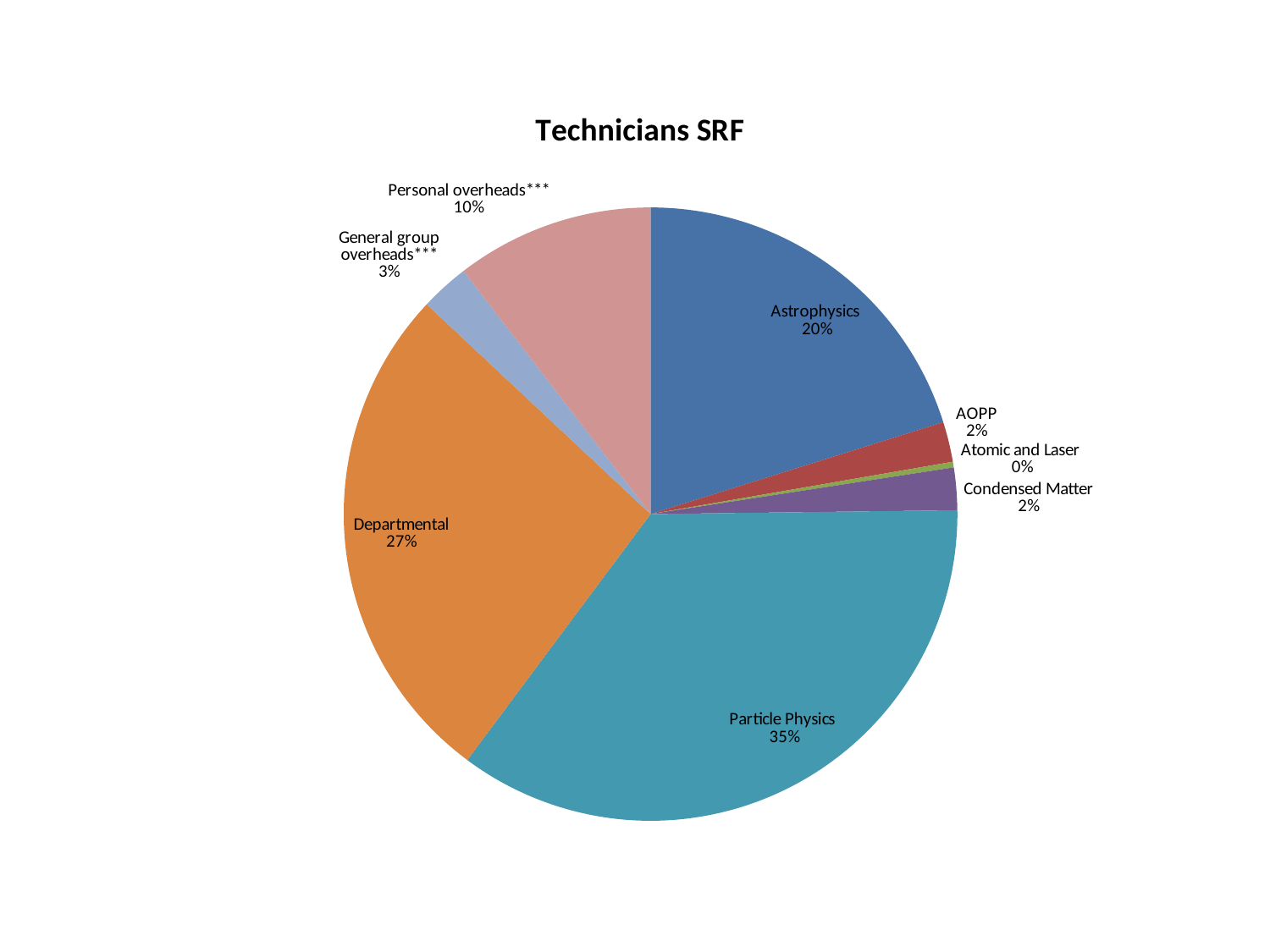

### Chart: Technicians SRF

| Category |  |
|---|---|
| Astrophysics  | 287.8558219178082 |
| AOPP | 30.21678082191781 |
| Atomic and Laser  | 4.25 |
| Condensed Matter | 31.871232876712327 |
| Particle Physics  | 505.4023972602739 |
| Departmental | 382.7041095890411 |
| General group overheads*** | 36.92123287671233 |
| Personal overheads*** | 148.95376712328766 |